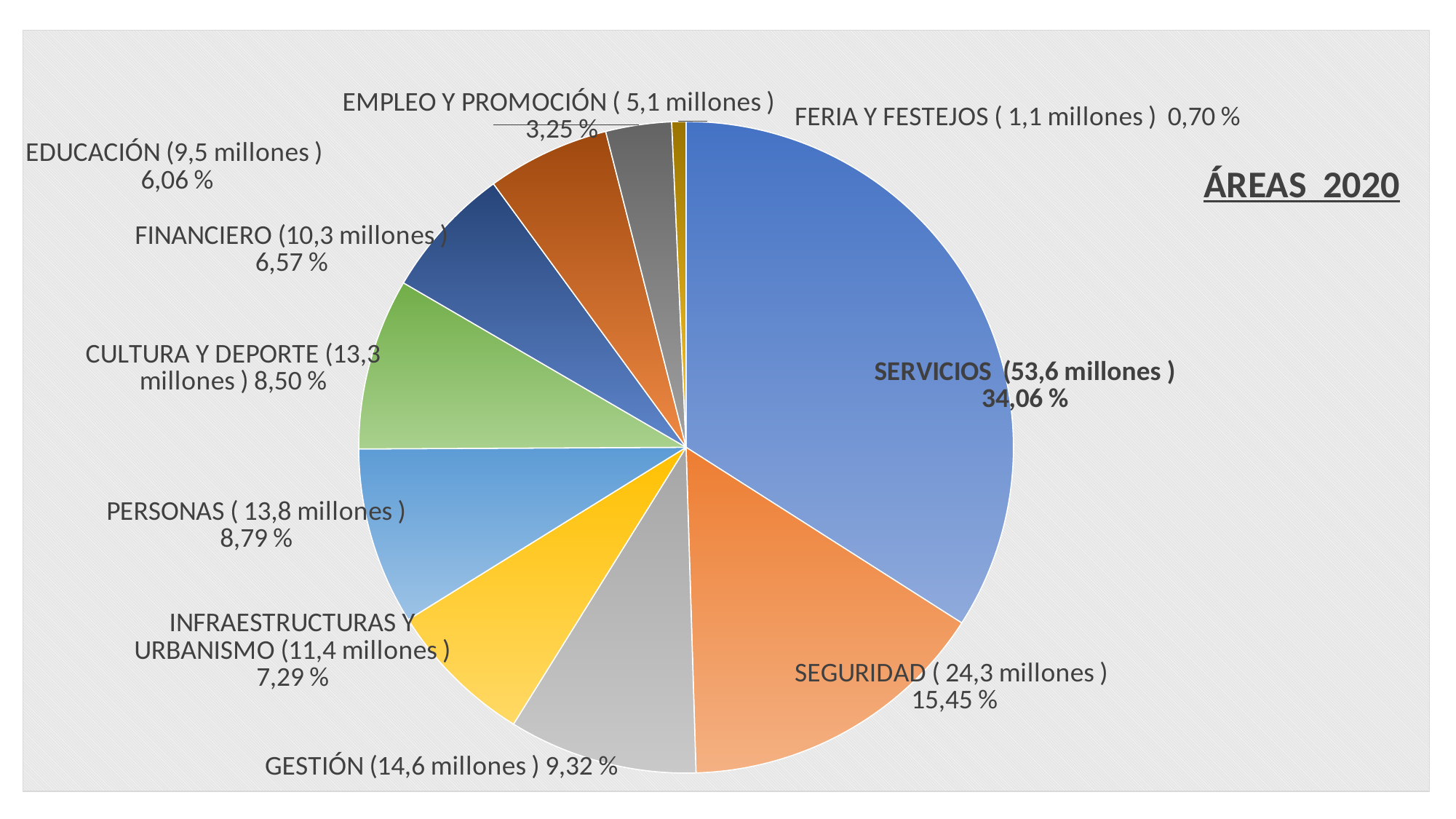

### Chart:
ÁREAS  2020

| Category | GASTOS |
|---|---|
| SERVICIOS  (53,6 millones ) 34,06 % | 34.06 |
| SEGURIDAD ( 24,3 millones )  15,45 % | 15.45 |
| GESTIÓN (14,6 millones ) 9,32 % | 9.32 |
| INFRAESTRUCTURAS Y URBANISMO (11,4 millones ) 7,29 % | 7.29 |
| PERSONAS ( 13,8 millones ) 8,79 % | 8.79 |
| CULTURA Y DEPORTE (13,3 millones ) 8,50 % | 8.5 |
| FINANCIERO (10,3 millones ) 6,57 % | 6.57 |
| EDUCACIÓN (9,5 millones )  6,06 % | 6.06 |
| EMPLEO Y PROMOCIÓN ( 5,1 millones )  3,25 % | 3.25 |
| FERIA Y FESTEJOS ( 1,1 millones )  0,70 % | 0.7 |